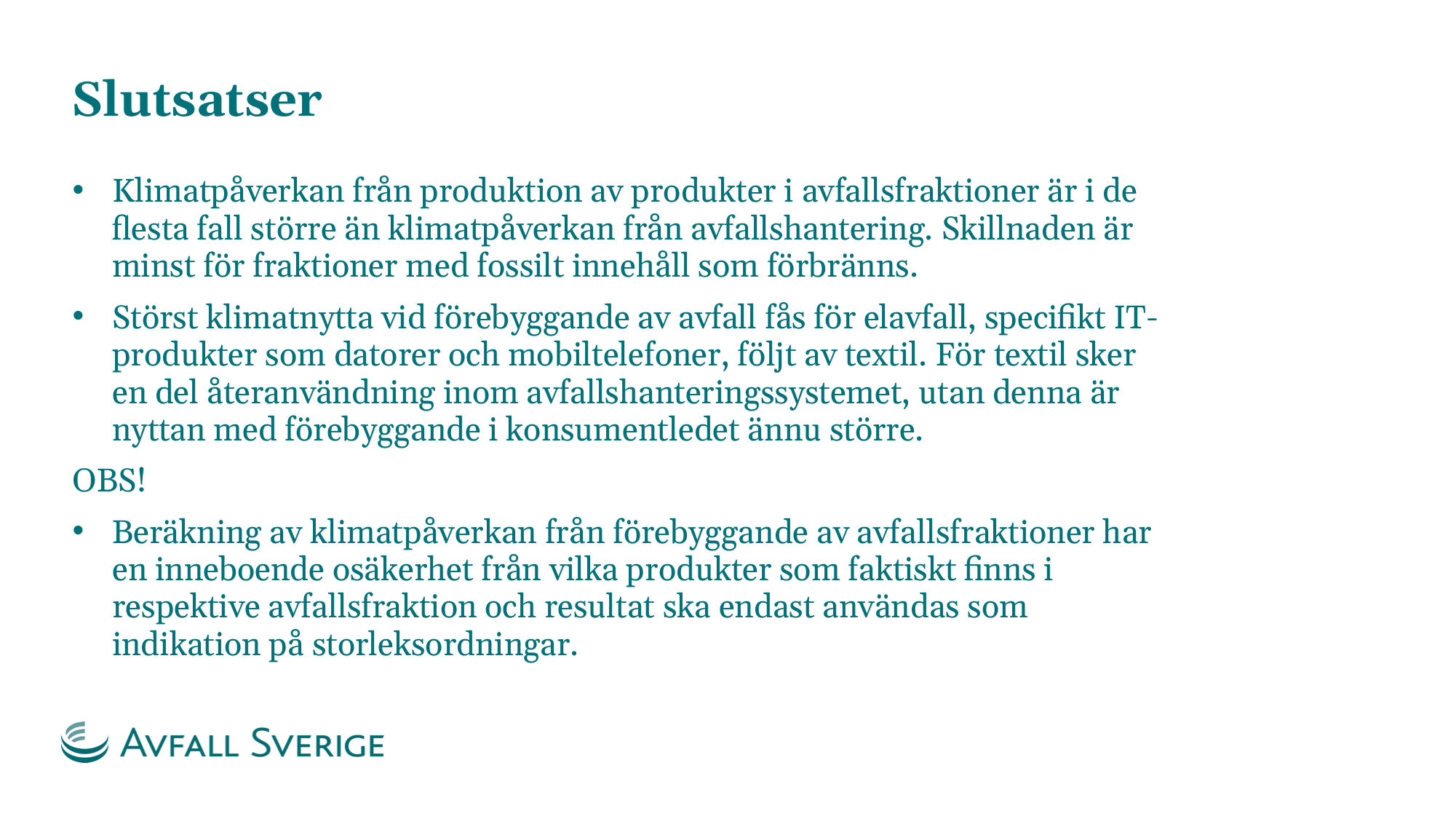

# Slutsatser
Klimatpåverkan från produktion av produkter i avfallsfraktioner är i de flesta fall större än klimatpåverkan från avfallshantering. Skillnaden är minst för fraktioner med fossilt innehåll som förbränns.
Störst klimatnytta vid förebyggande av avfall fås för elavfall, specifikt IT-produkter som datorer och mobiltelefoner, följt av textil. För textil sker en del återanvändning inom avfallshanteringssystemet, utan denna är nyttan med förebyggande i konsumentledet ännu större.
OBS!
Beräkning av klimatpåverkan från förebyggande av avfallsfraktioner har en inneboende osäkerhet från vilka produkter som faktiskt finns i respektive avfallsfraktion och resultat ska endast användas som indikation på storleksordningar.